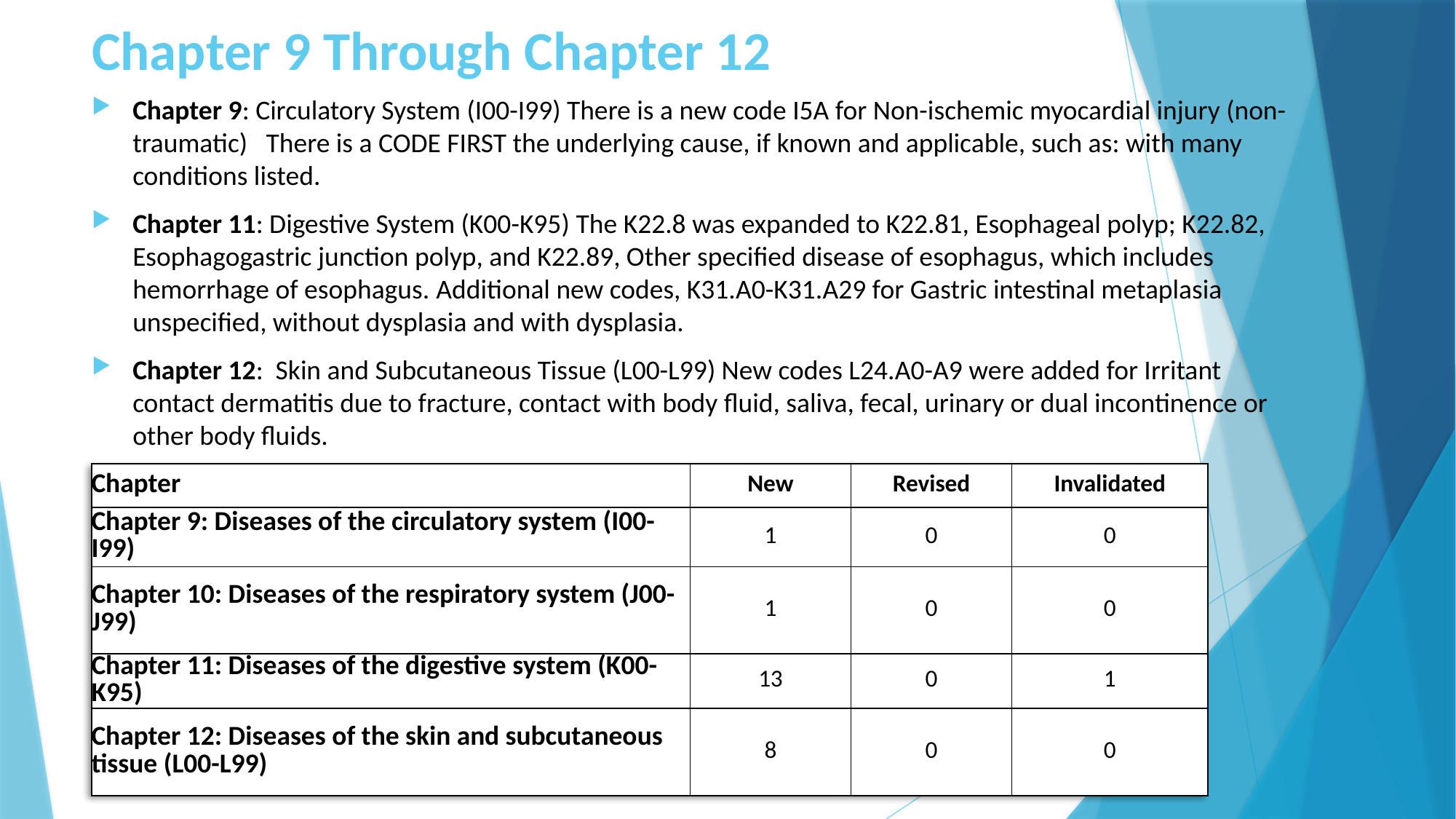

# Chapter 9 Through Chapter 12
Chapter 9: Circulatory System (I00-I99) There is a new code I5A for Non-ischemic myocardial injury (non-traumatic)   There is a CODE FIRST the underlying cause, if known and applicable, such as: with many conditions listed.
Chapter 11: Digestive System (K00-K95) The K22.8 was expanded to K22.81, Esophageal polyp; K22.82, Esophagogastric junction polyp, and K22.89, Other specified disease of esophagus, which includes hemorrhage of esophagus. Additional new codes, K31.A0-K31.A29 for Gastric intestinal metaplasia unspecified, without dysplasia and with dysplasia.
Chapter 12:  Skin and Subcutaneous Tissue (L00-L99) New codes L24.A0-A9 were added for Irritant contact dermatitis due to fracture, contact with body fluid, saliva, fecal, urinary or dual incontinence or other body fluids.

| Chapter | New | Revised | Invalidated |
| --- | --- | --- | --- |
| Chapter 9: Diseases of the circulatory system (I00-I99) | 1 | 0 | 0 |
| Chapter 10: Diseases of the respiratory system (J00-J99) | 1 | 0 | 0 |
| Chapter 11: Diseases of the digestive system (K00-K95) | 13 | 0 | 1 |
| Chapter 12: Diseases of the skin and subcutaneous tissue (L00-L99) | 8 | 0 | 0 |